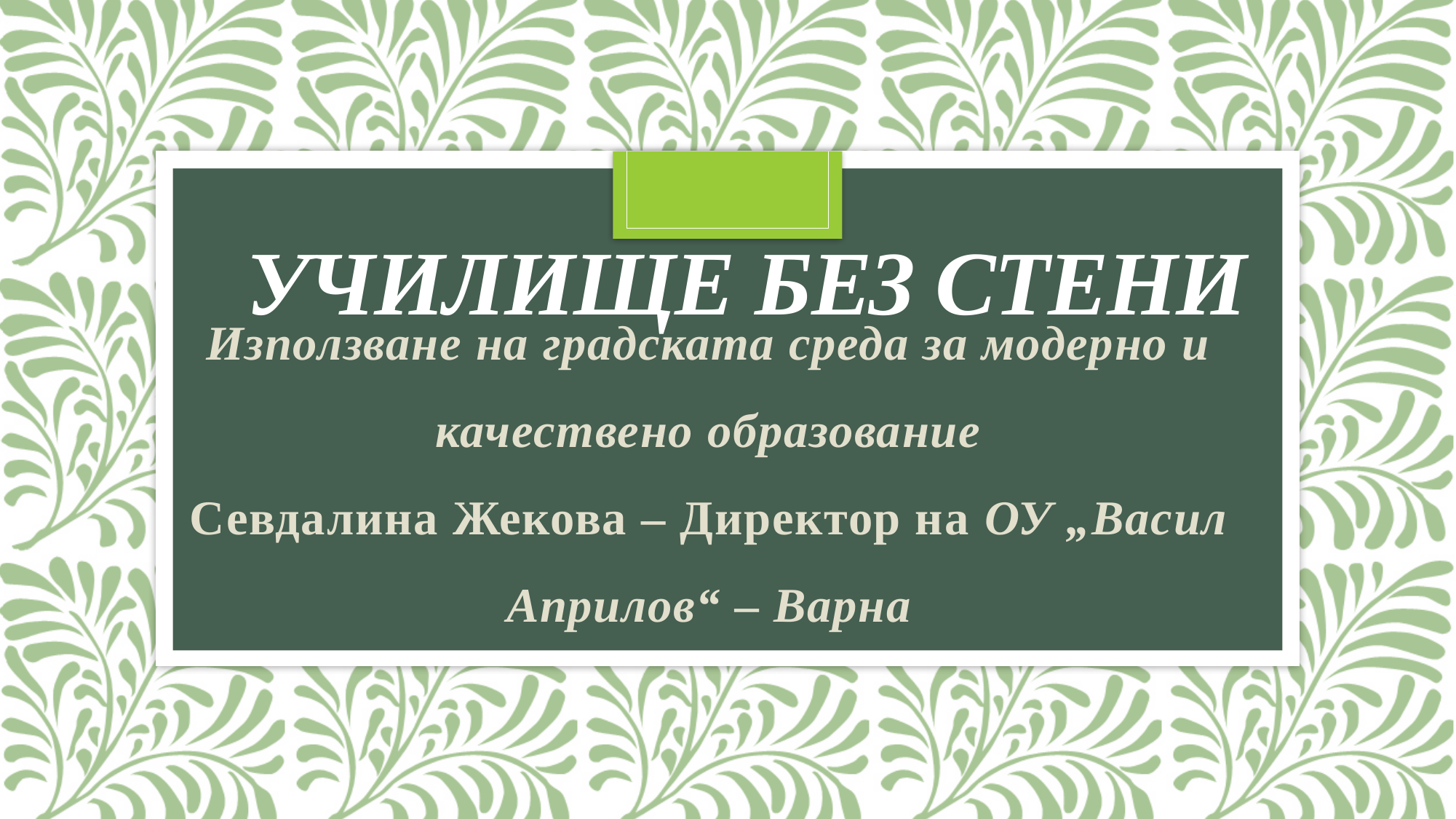

# Училище без стени
Използване на градската среда за модерно и качествено образование
Севдалина Жекова – Директор на ОУ „Васил Априлов“ – Варна